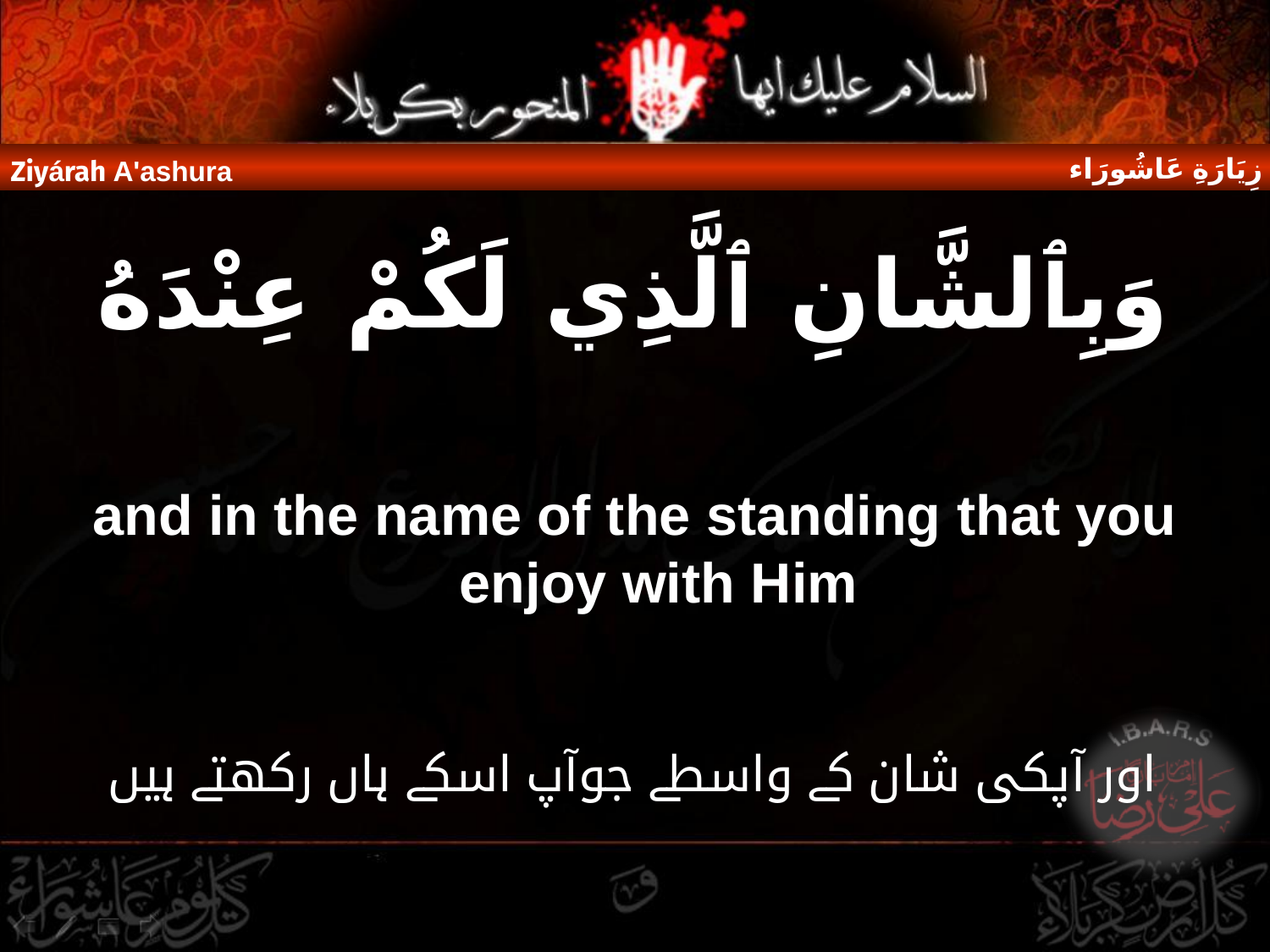

زِيَارَةِ عَاشُورَاء
Ziyárah A'ashura
وَبِٱلشَّانِ ٱلَّذِي لَكُمْ عِنْدَهُ
and in the name of the standing that you enjoy with Him
اور آپکی شان کے واسطے جوآپ اسکے ہاں رکھتے ہیں